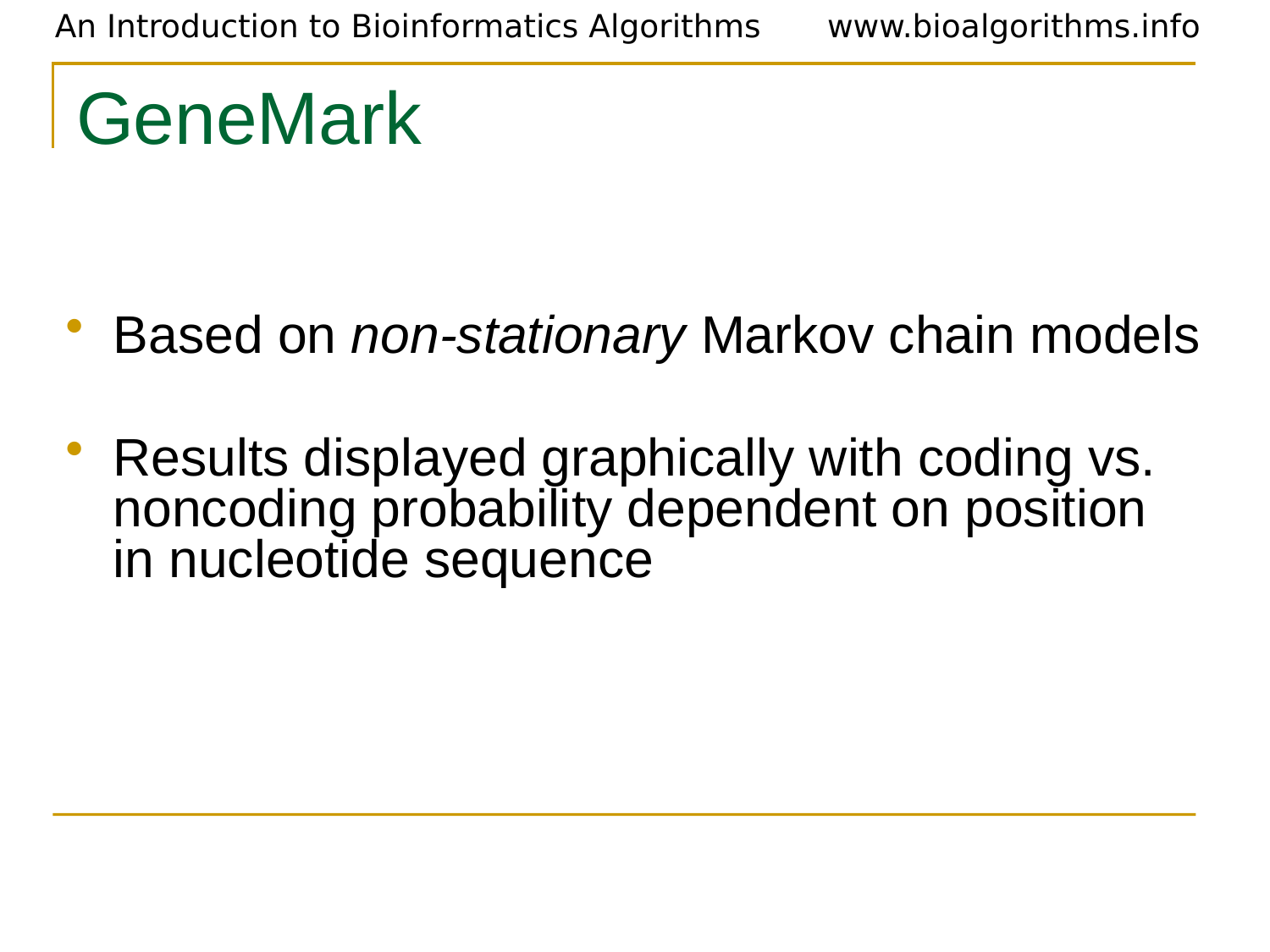

# GeneMark

Based on non-stationary Markov chain models

Results displayed graphically with coding vs. noncoding probability dependent on position in nucleotide sequence